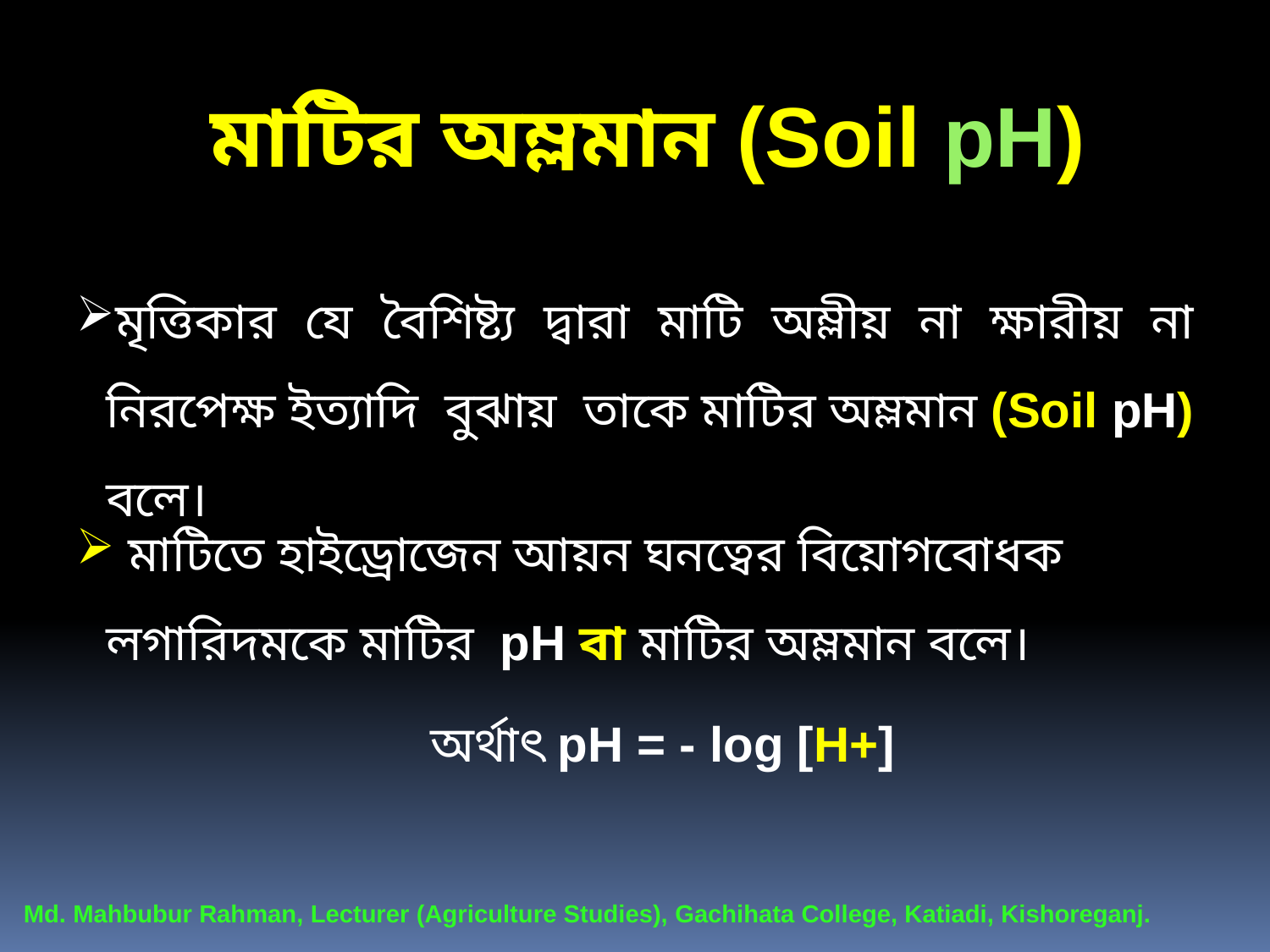

মাটির অম্লমান (Soil pH)
মৃত্তিকার যে বৈশিষ্ট্য দ্বারা মাটি অম্লীয় না ক্ষারীয় না নিরপেক্ষ ইত্যাদি  বুঝায়  তাকে মাটির অম্লমান (Soil pH) বলে।

 মাটিতে হাইড্রোজেন আয়ন ঘনত্বের বিয়োগবোধক লগারিদমকে মাটির  pH বা মাটির অম্লমান বলে।
 অর্থাৎ pH = - log [H+]
Md. Mahbubur Rahman, Lecturer (Agriculture Studies), Gachihata College, Katiadi, Kishoreganj.